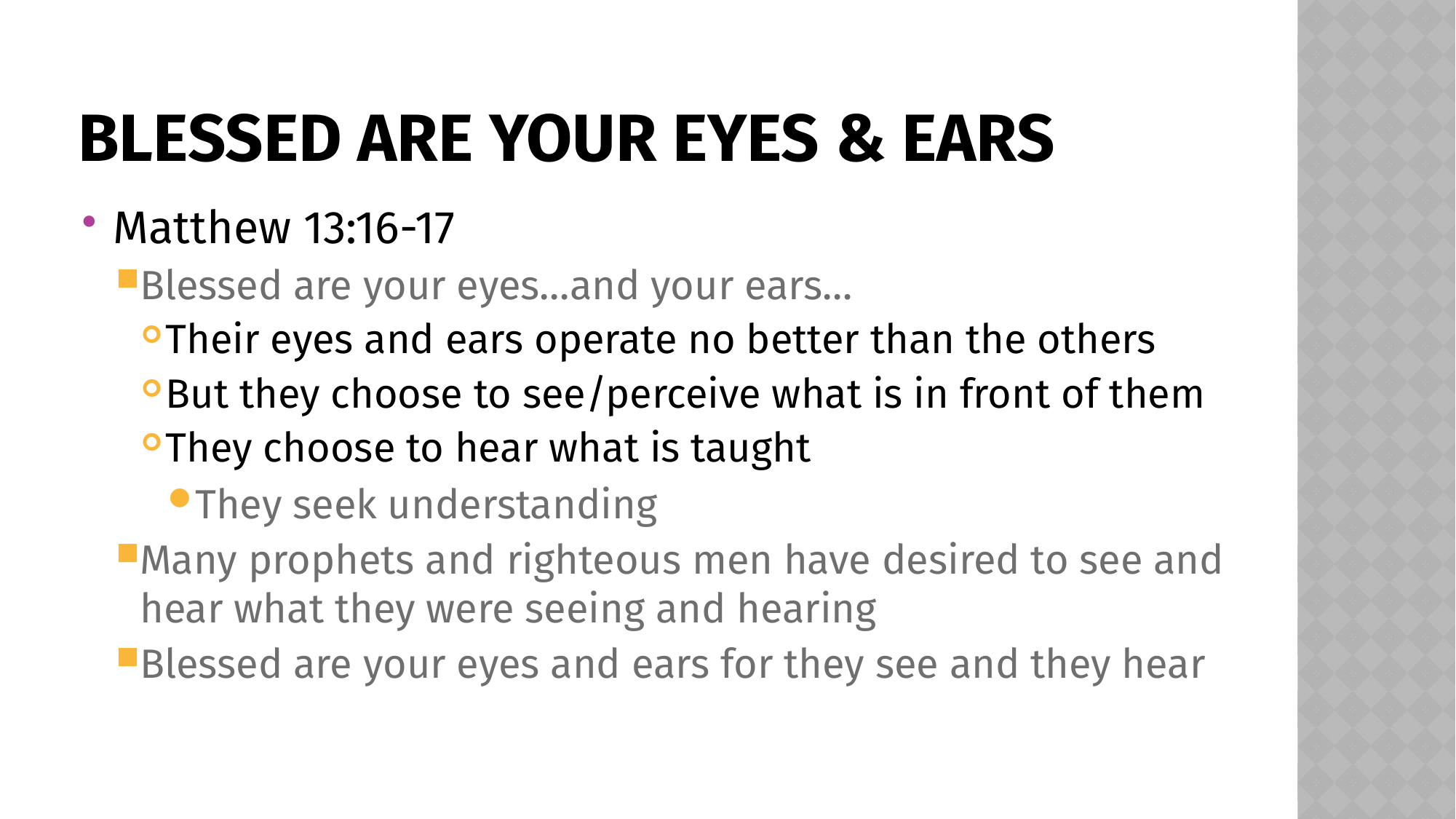

# Blessed Are Your Eyes & Ears
Matthew 13:16-17
Blessed are your eyes…and your ears…
Their eyes and ears operate no better than the others
But they choose to see/perceive what is in front of them
They choose to hear what is taught
They seek understanding
Many prophets and righteous men have desired to see and hear what they were seeing and hearing
Blessed are your eyes and ears for they see and they hear